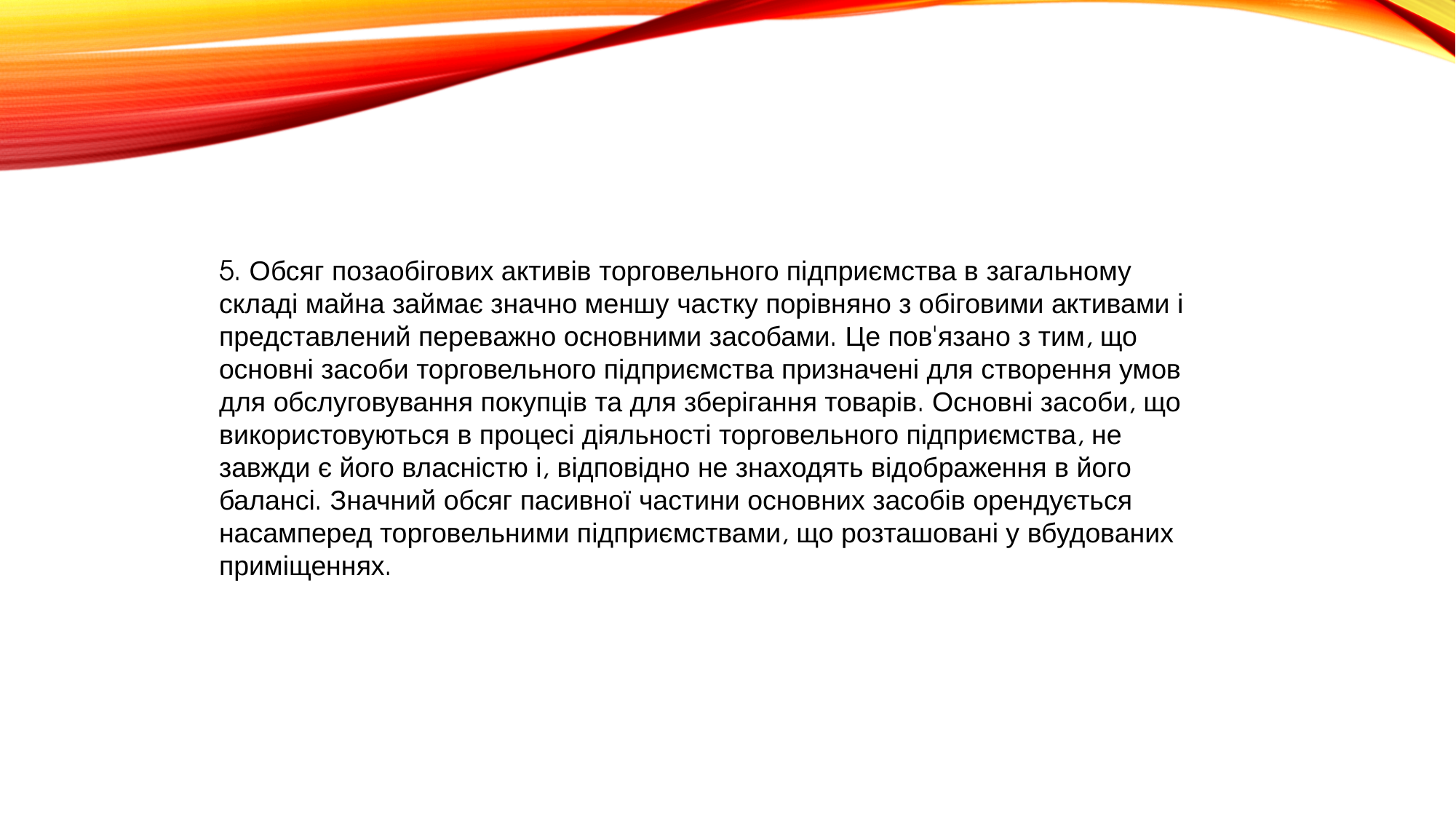

5. Обсяг позаобігових активів торговельного підприємства в загальному складі майна займає значно меншу частку порівняно з обіговими активами і представлений переважно основними засобами. Це пов'язано з тим, що основні засоби торговельного підприємства призначені для створення умов для обслуговування покупців та для зберігання товарів. Основні засоби, що використовуються в процесі діяльності торговельного підприємства, не завжди є його власністю і, відповідно не знаходять відображення в його балансі. Значний обсяг пасивної частини основних засобів орендується насамперед торговельними підприємствами, що розташовані у вбудованих приміщеннях.